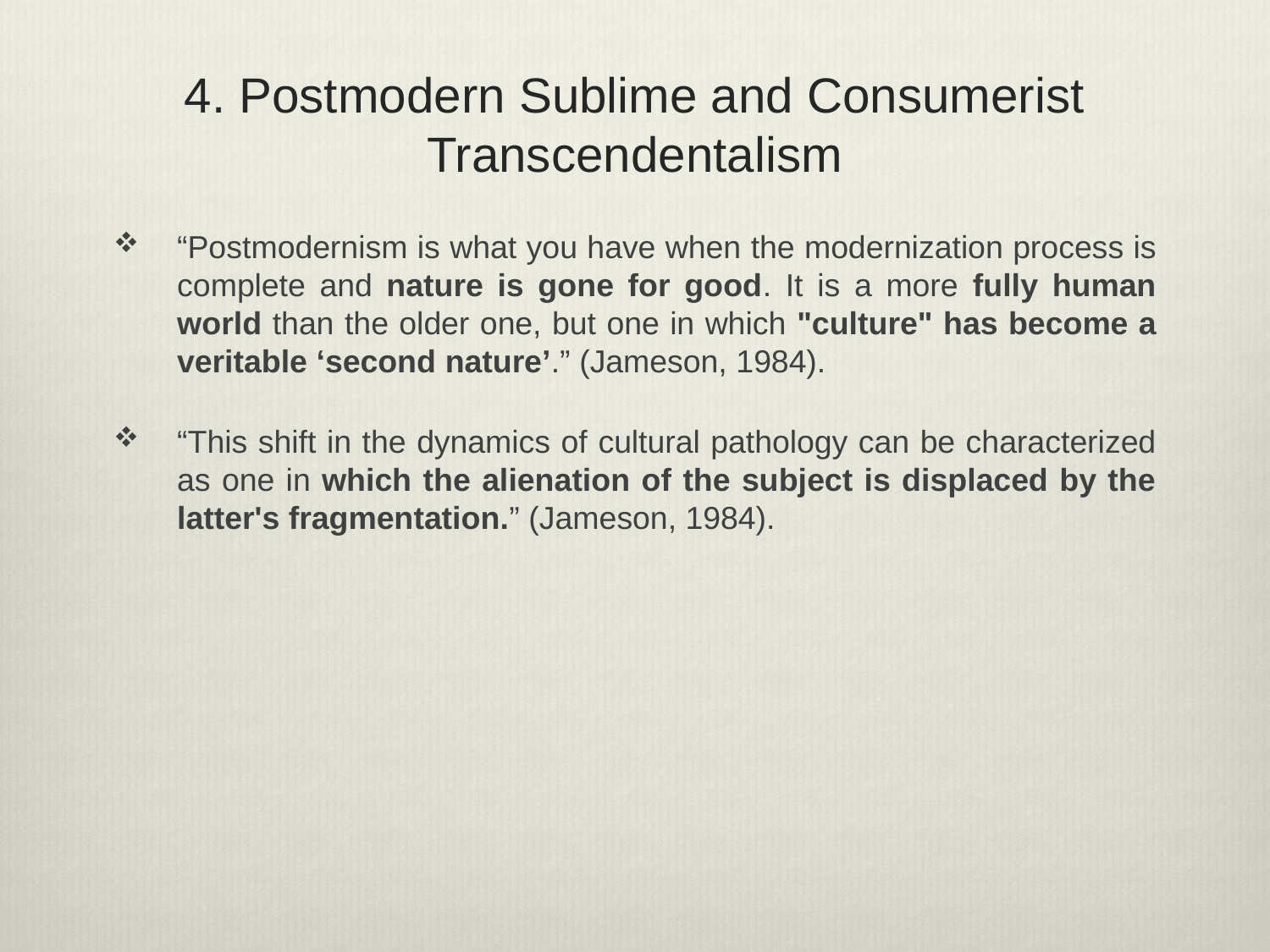

# 4. Postmodern Sublime and Consumerist Transcendentalism
“Postmodernism is what you have when the modernization process is complete and nature is gone for good. It is a more fully human world than the older one, but one in which "culture" has become a veritable ‘second nature’.” (Jameson, 1984).
“This shift in the dynamics of cultural pathology can be characterized as one in which the alienation of the subject is displaced by the latter's fragmentation.” (Jameson, 1984).